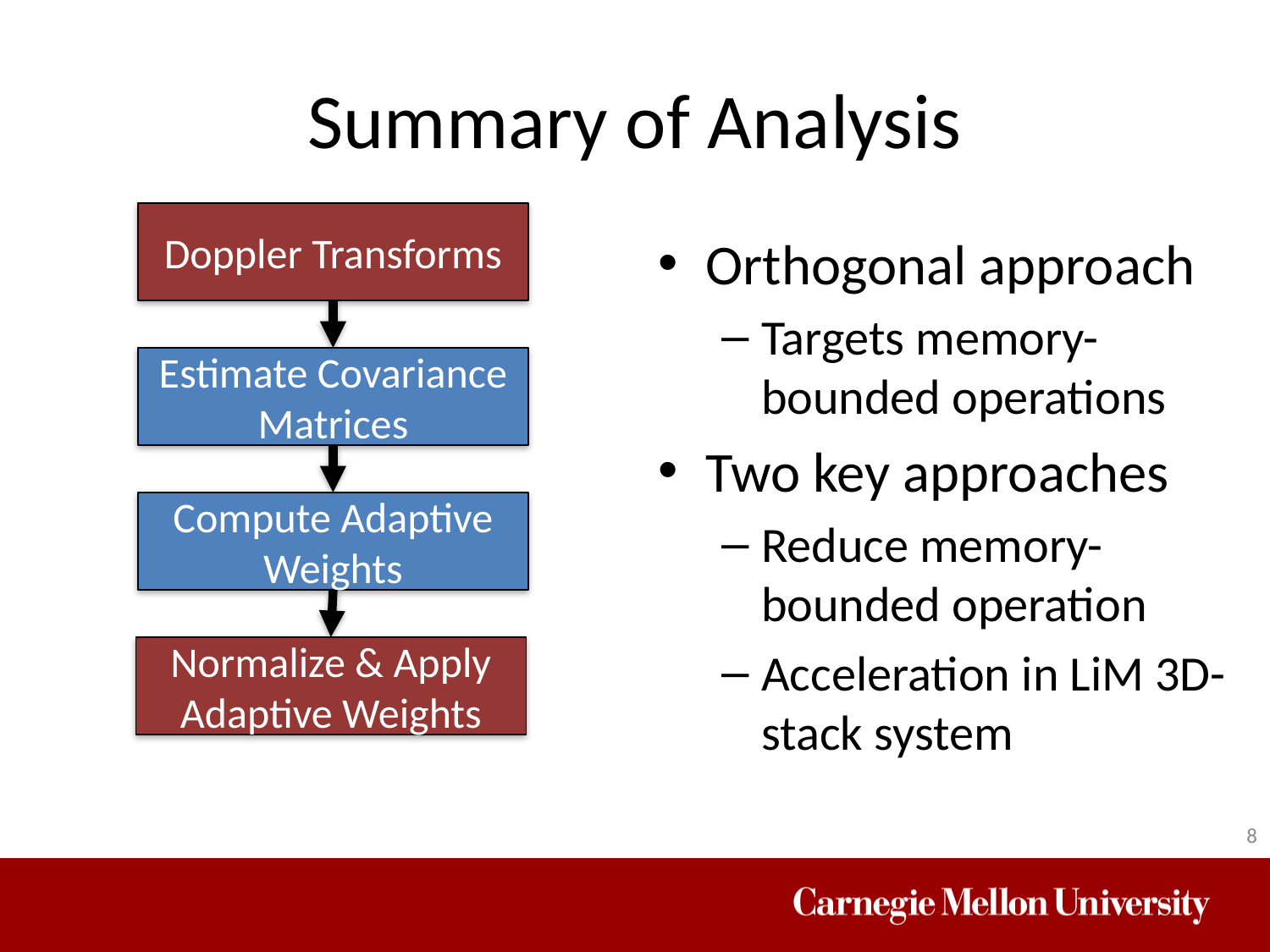

# Summary of Analysis
Doppler Transforms
Orthogonal approach
Targets memory-bounded operations
Two key approaches
Reduce memory-bounded operation
Acceleration in LiM 3D-stack system

Estimate Covariance Matrices
Compute Adaptive Weights
Normalize & Apply Adaptive Weights
8